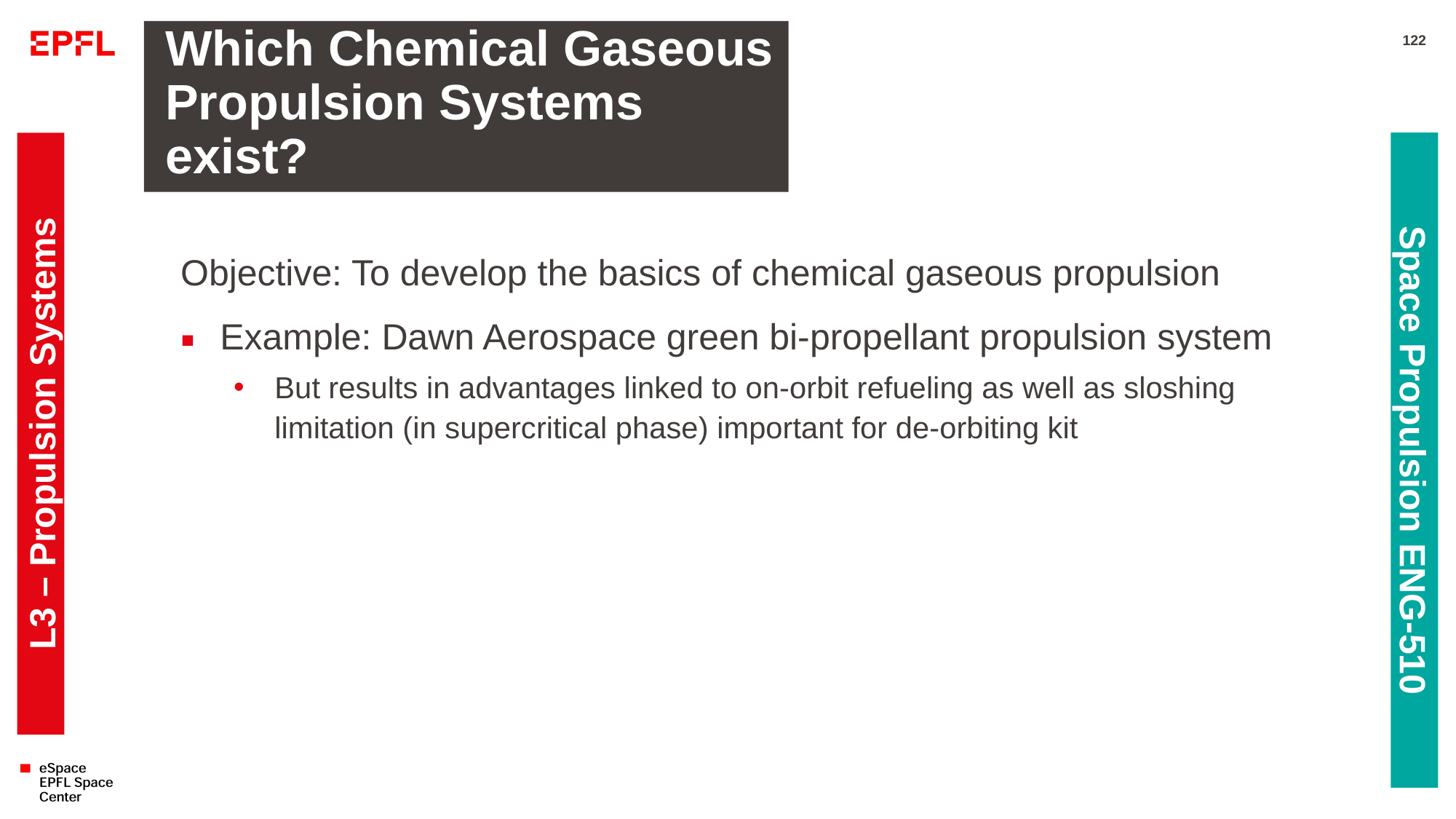

# Which Chemical Gaseous Propulsion Systems exist?
122
Objective: To develop the basics of chemical gaseous propulsion
Example: Dawn Aerospace green bi-propellant propulsion system
But results in advantages linked to on-orbit refueling as well as sloshing limitation (in supercritical phase) important for de-orbiting kit
L3 – Propulsion Systems
Space Propulsion ENG-510